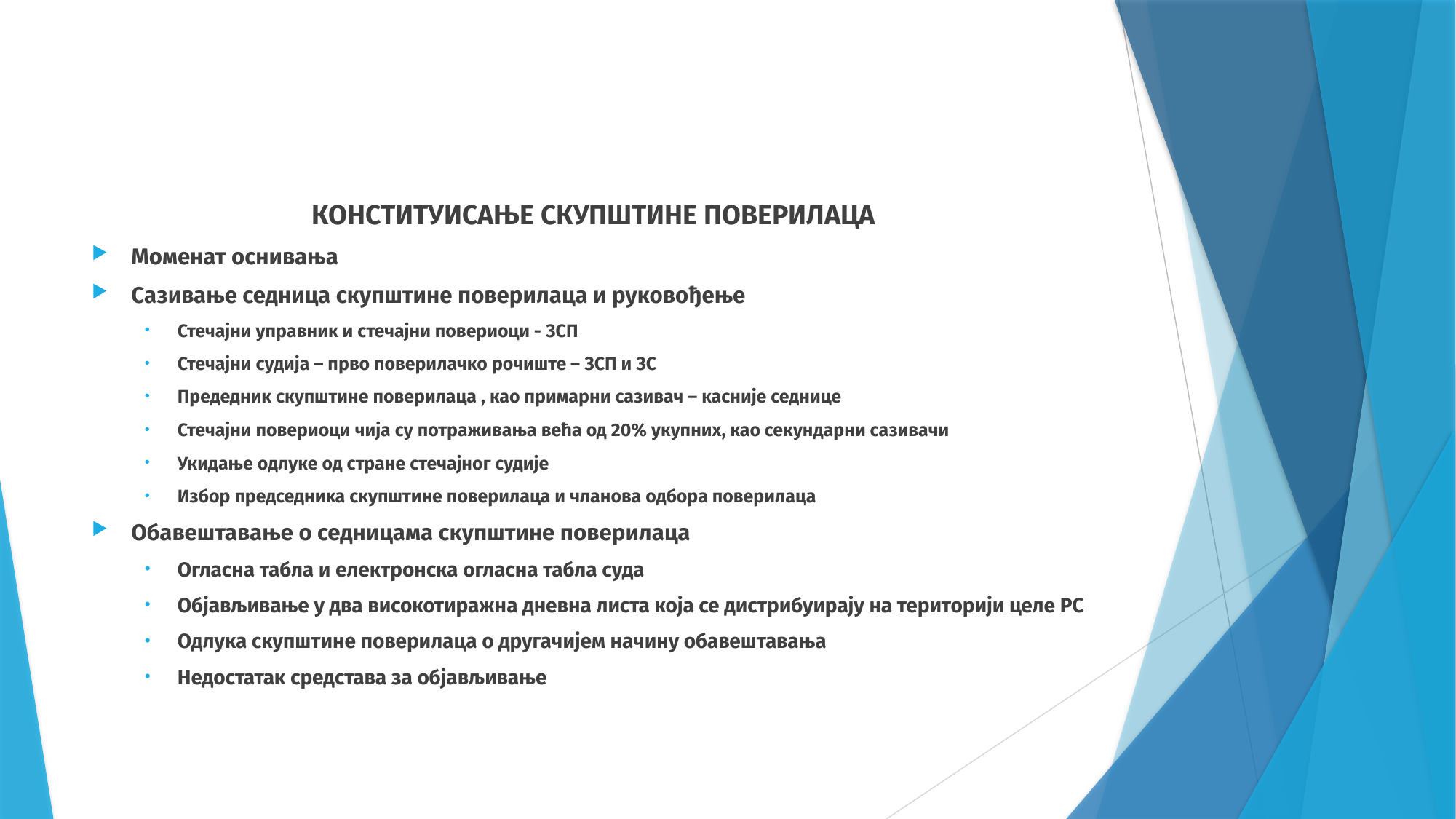

КОНСТИТУИСАЊЕ СКУПШТИНЕ ПОВЕРИЛАЦА
Моменат оснивања
Сазивање седница скупштине поверилаца и руковођење
Стечајни управник и стечајни повериоци - ЗСП
Стечајни судија – прво поверилачко рочиште – ЗСП и ЗС
Предедник скупштине поверилаца , као примарни сазивач – касније седнице
Стечајни повериоци чија су потраживања већа од 20% укупних, као секундарни сазивачи
Укидање одлуке од стране стечајног судије
Избор председника скупштине поверилаца и чланова одбора поверилаца
Обавештавање о седницама скупштине поверилаца
Огласна табла и електронска огласна табла суда
Објављивање у два високотиражна дневна листа која се дистрибуирају на територији целе РС
Одлука скупштине поверилаца о другачијем начину обавештавања
Недостатак средстава за објављивање